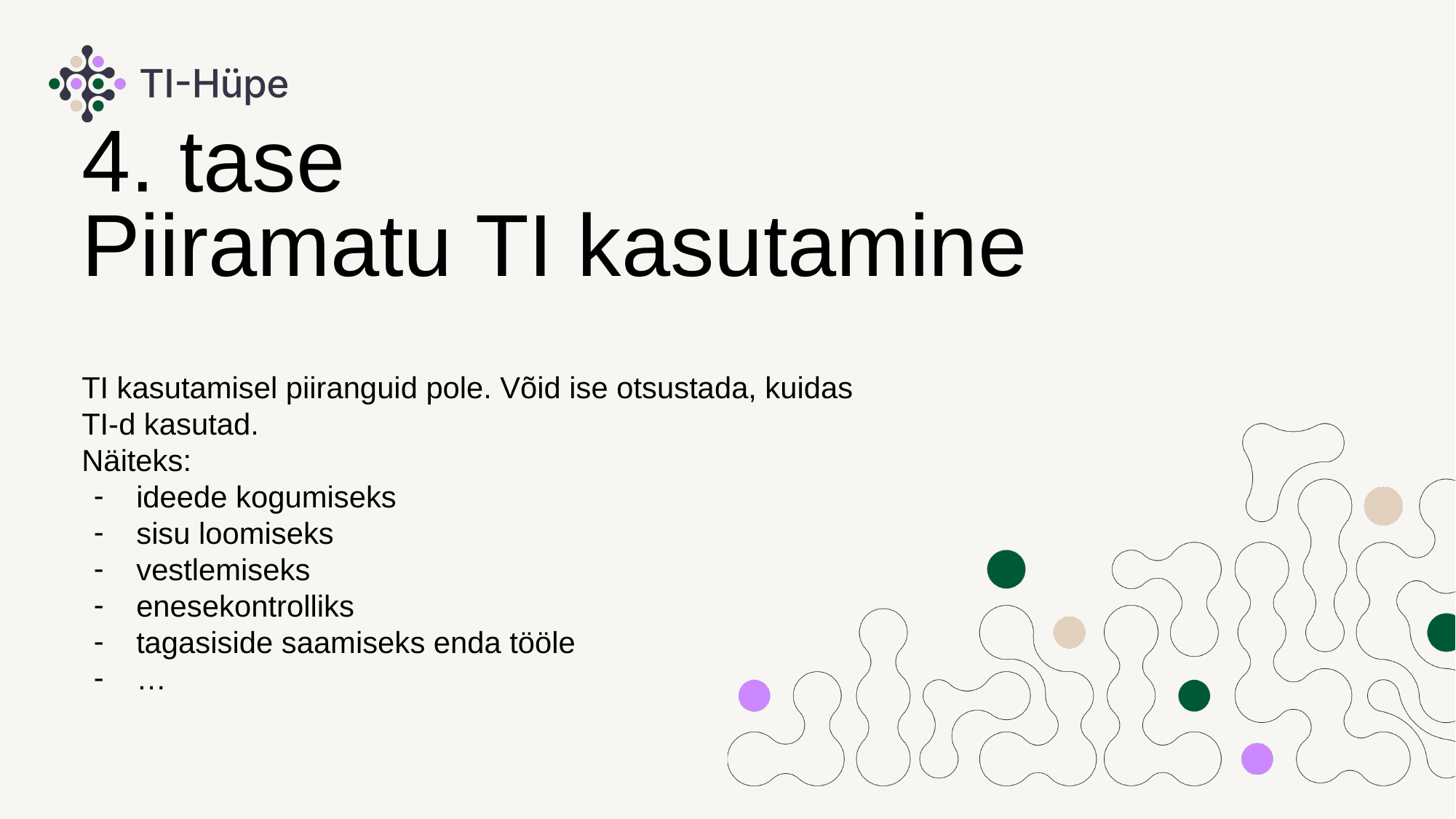

# 4. tase Piiramatu TI kasutamine

TI kasutamisel piiranguid pole. Võid ise otsustada, kuidas TI-d kasutad.
Näiteks:
ideede kogumiseks
sisu loomiseks
vestlemiseks
enesekontrolliks
tagasiside saamiseks enda tööle
…